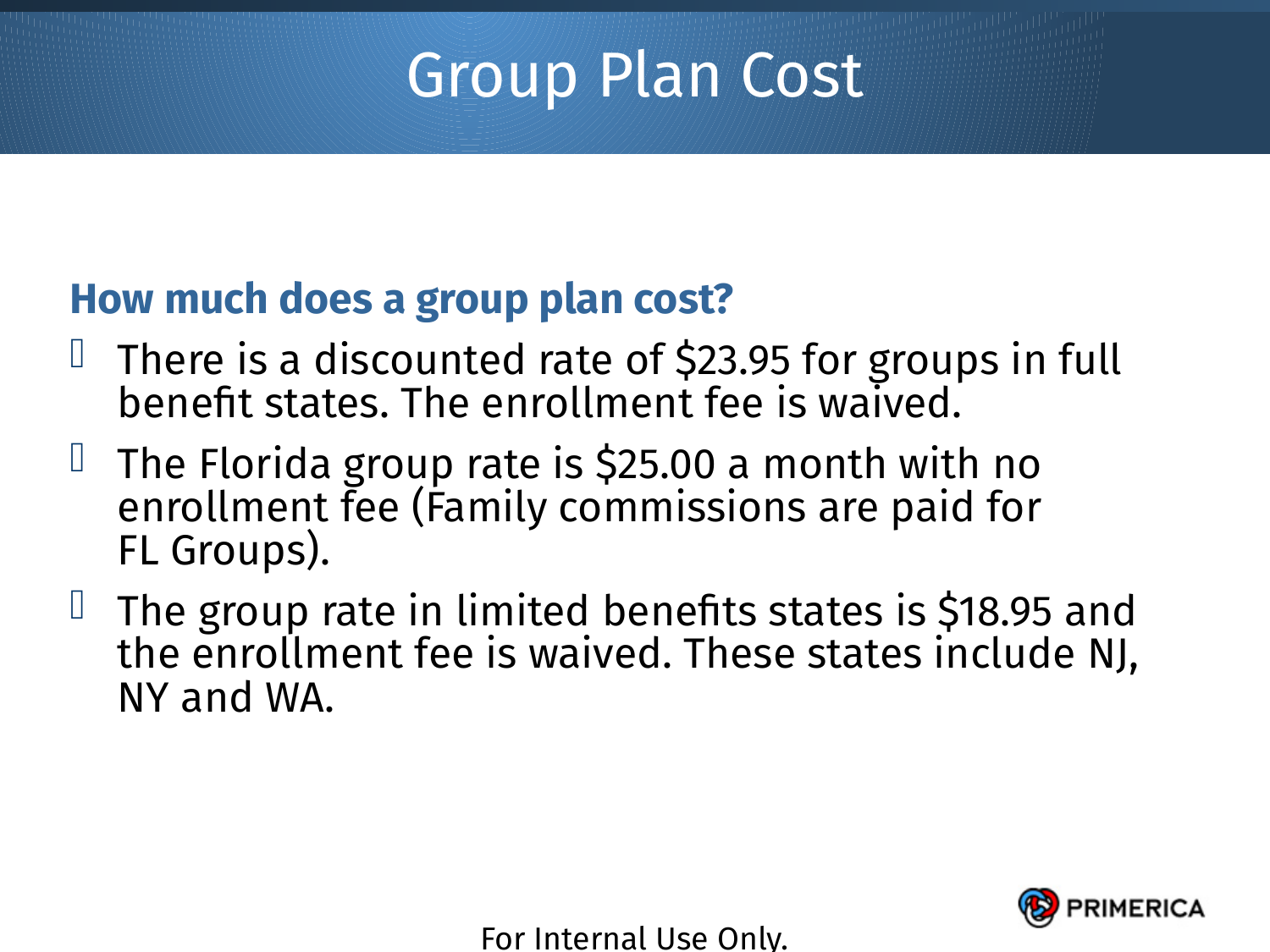

Group Plan Cost
How much does a group plan cost?
There is a discounted rate of $23.95 for groups in full benefit states. The enrollment fee is waived.
The Florida group rate is $25.00 a month with no enrollment fee (Family commissions are paid for
FL Groups).
The group rate in limited benefits states is $18.95 and the enrollment fee is waived. These states include NJ, NY and WA.